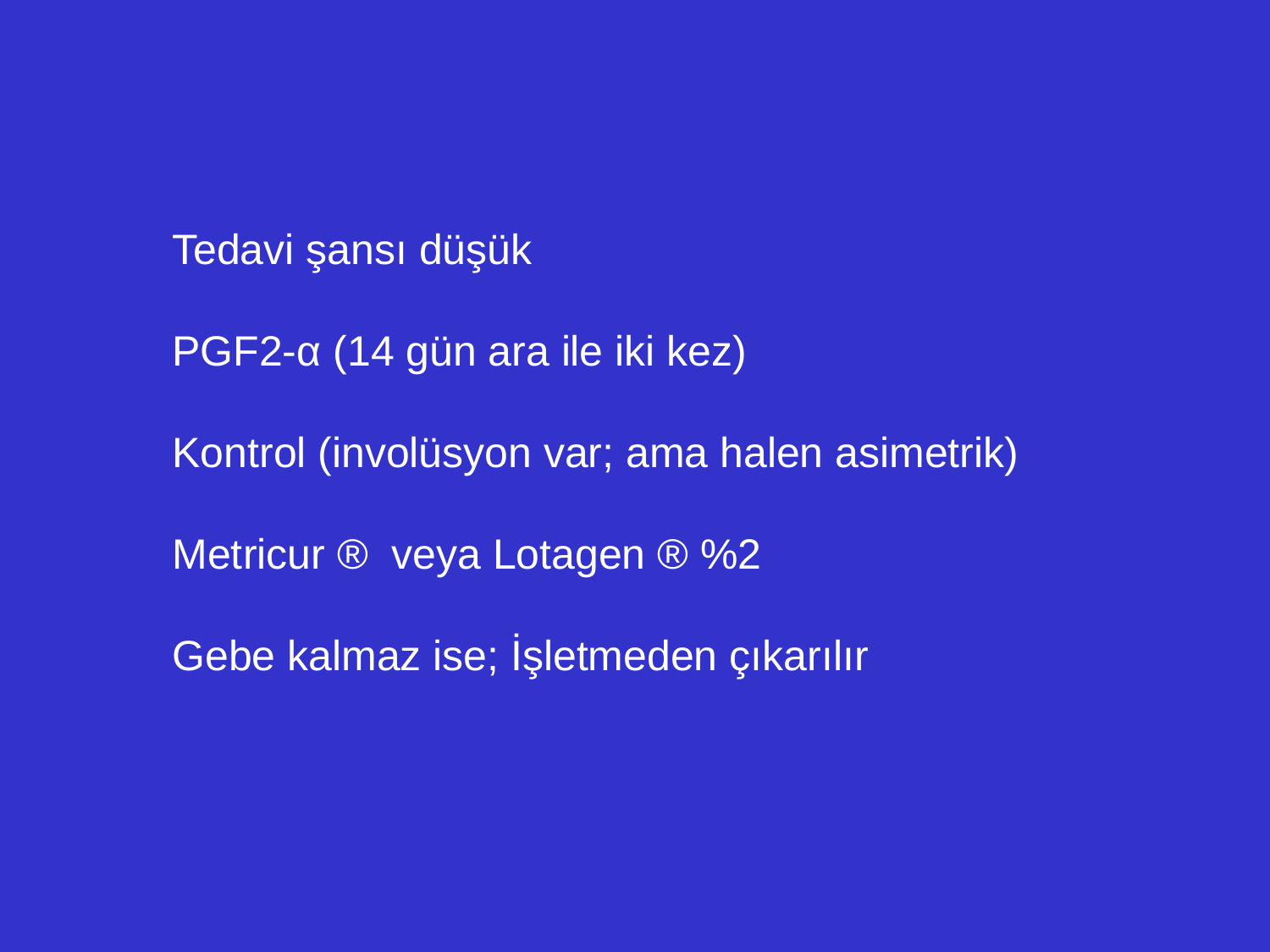

Tedavi şansı düşük

PGF2-α (14 gün ara ile iki kez)

Kontrol (involüsyon var; ama halen asimetrik)

Metricur ®  veya Lotagen ® %2

Gebe kalmaz ise; İşletmeden çıkarılır